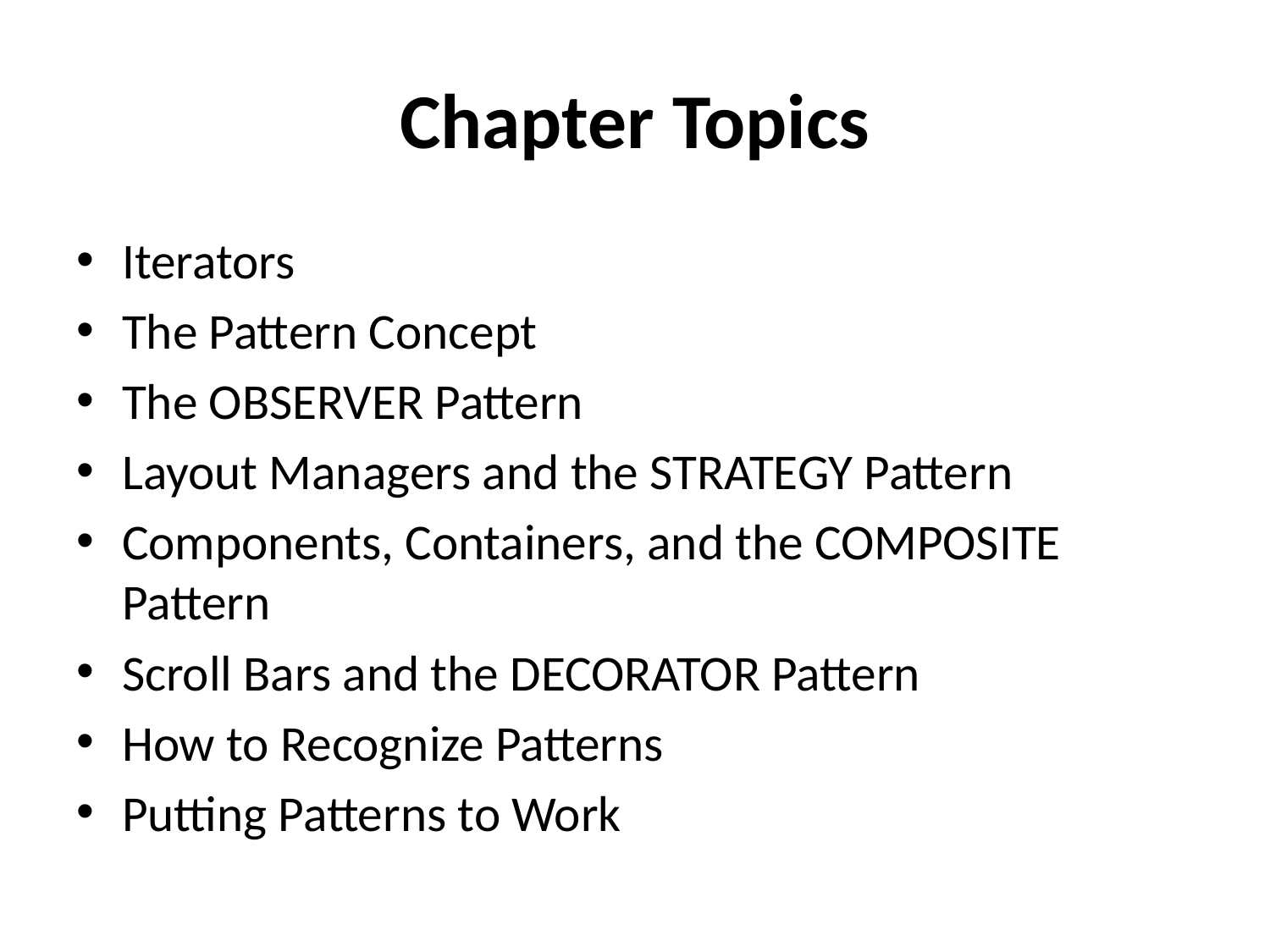

# Chapter Topics
Iterators
The Pattern Concept
The OBSERVER Pattern
Layout Managers and the STRATEGY Pattern
Components, Containers, and the COMPOSITE Pattern
Scroll Bars and the DECORATOR Pattern
How to Recognize Patterns
Putting Patterns to Work